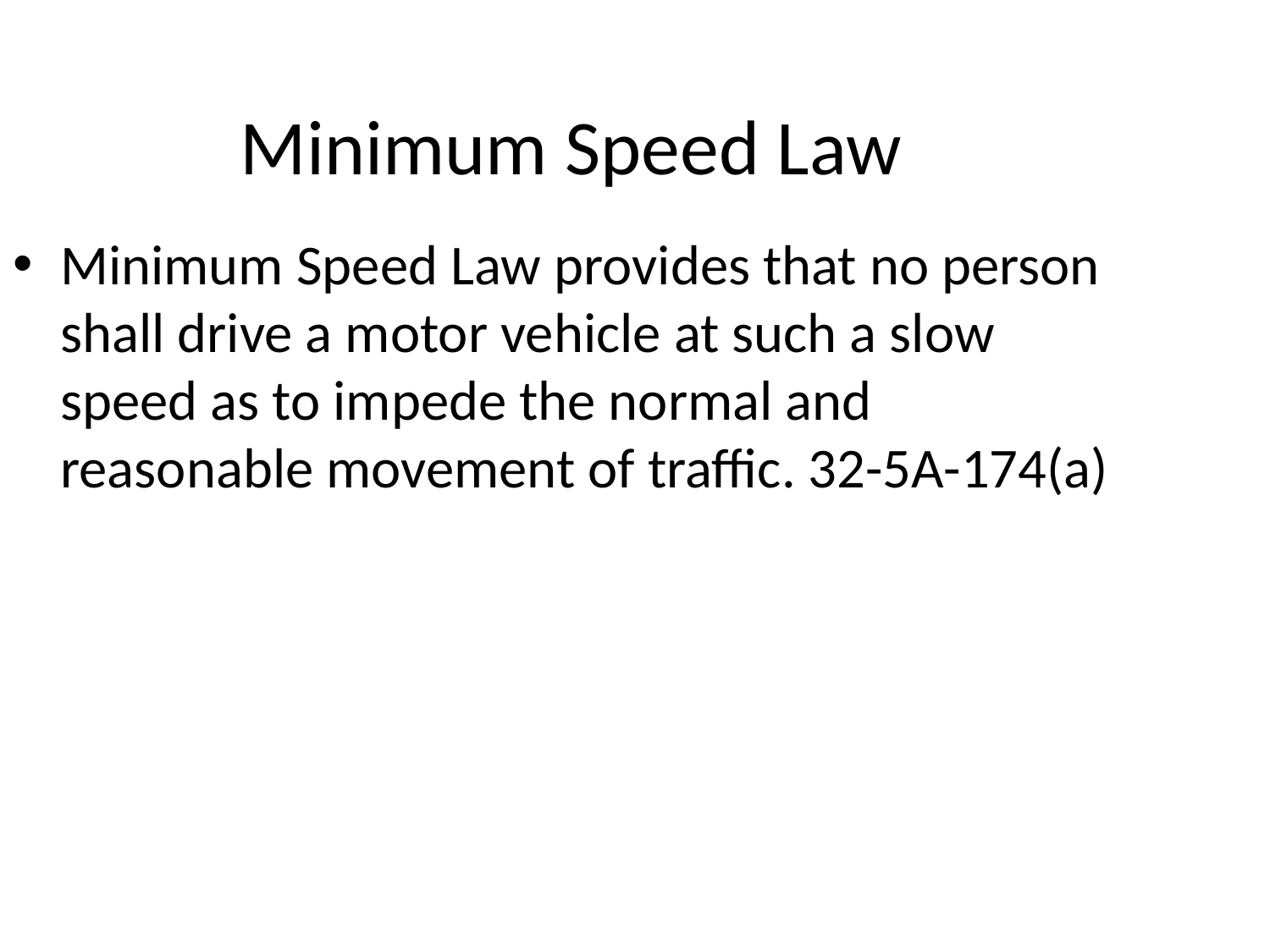

Minimum Speed Law
Minimum Speed Law provides that no person shall drive a motor vehicle at such a slow speed as to impede the normal and reasonable movement of traffic. 32-5A-174(a)